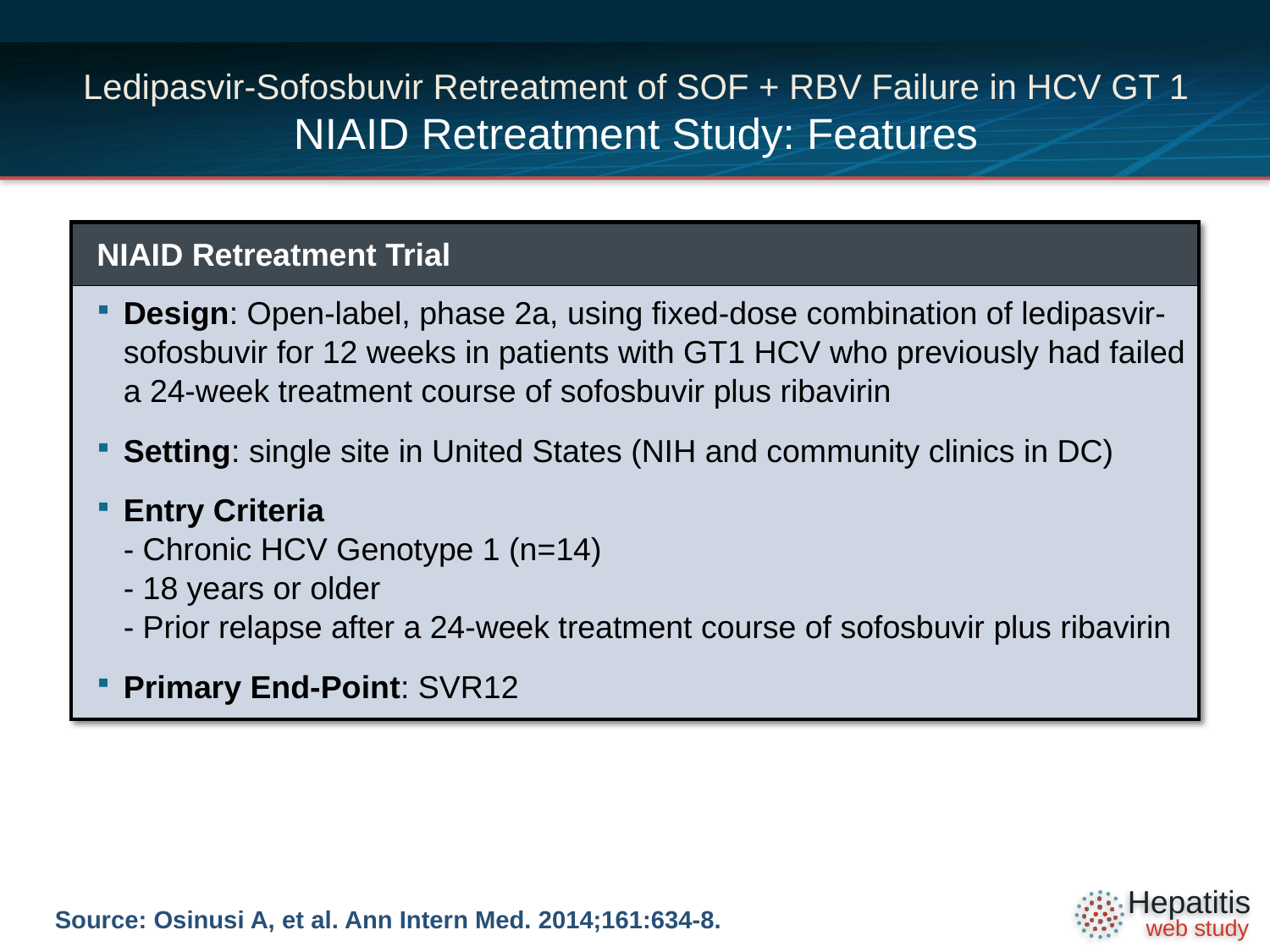

# Ledipasvir-Sofosbuvir Retreatment of SOF + RBV Failure in HCV GT 1 NIAID Retreatment Study: Features
| NIAID Retreatment Trial |
| --- |
| Design: Open-label, phase 2a, using fixed-dose combination of ledipasvir-sofosbuvir for 12 weeks in patients with GT1 HCV who previously had failed a 24-week treatment course of sofosbuvir plus ribavirin Setting: single site in United States (NIH and community clinics in DC) Entry Criteria - Chronic HCV Genotype 1 (n=14) - 18 years or older - Prior relapse after a 24-week treatment course of sofosbuvir plus ribavirin Primary End-Point: SVR12 |
Source: Osinusi A, et al. Ann Intern Med. 2014;161:634-8.